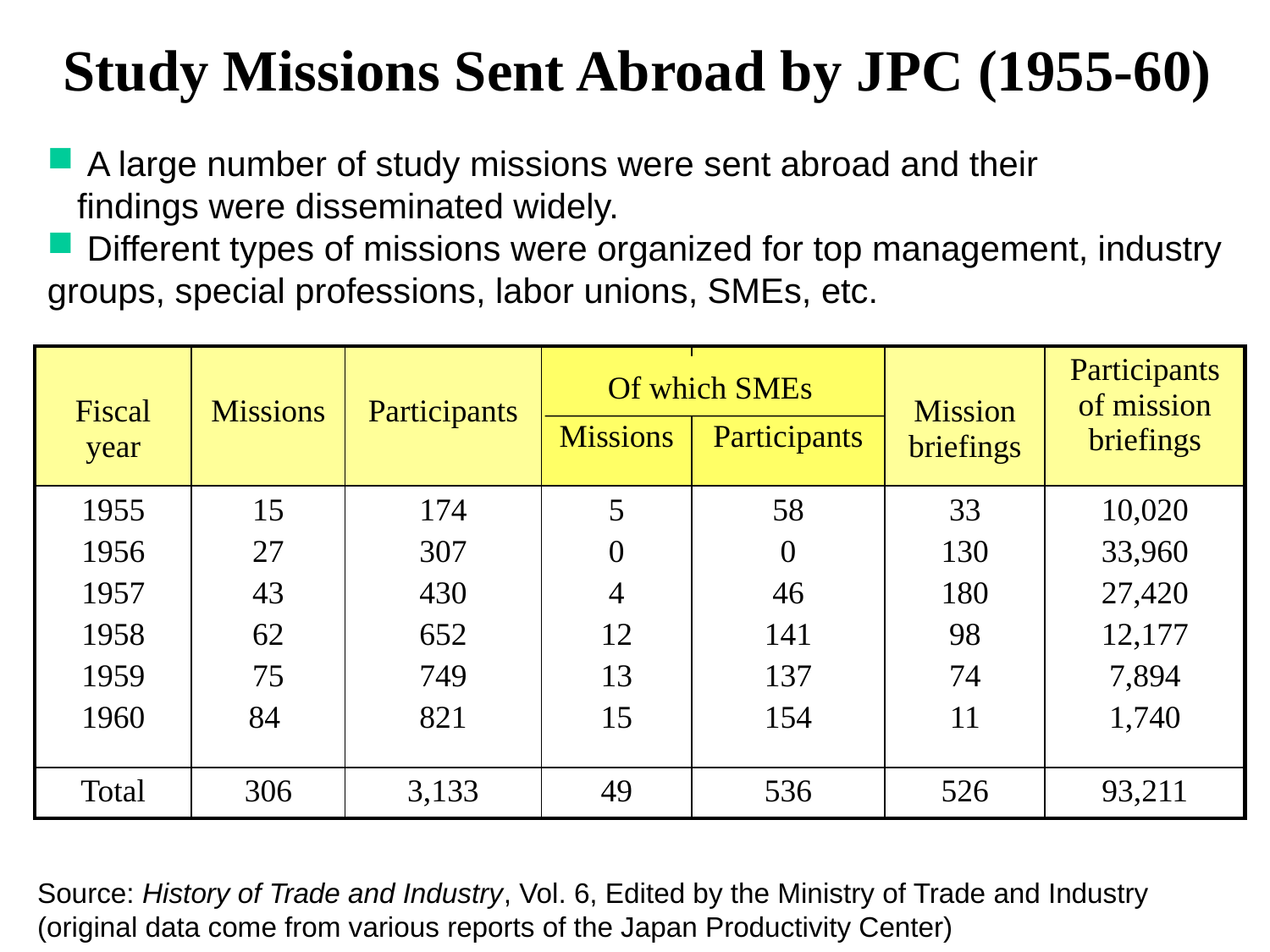

Study Missions Sent Abroad by JPC (1955-60)
 A large number of study missions were sent abroad and their
findings were disseminated widely.
 Different types of missions were organized for top management, industry
groups, special professions, labor unions, SMEs, etc.
| Fiscal year | Missions | Participants | Missions | Participants | Mission briefings | Participants of mission briefings |
| --- | --- | --- | --- | --- | --- | --- |
| 1955 1956 1957 1958 1959 1960 | 15 27 43 62 75 84 | 174 307 430 652 749 821 | 5 0 4 12 13 15 | 58 0 46 141 137 154 | 33 130 180 98 74 11 | 10,020 33,960 27,420 12,177 7,894 1,740 |
| Total | 306 | 3,133 | 49 | 536 | 526 | 93,211 |
Of which SMEs

Source: History of Trade and Industry, Vol. 6, Edited by the Ministry of Trade and Industry
(original data come from various reports of the Japan Productivity Center)